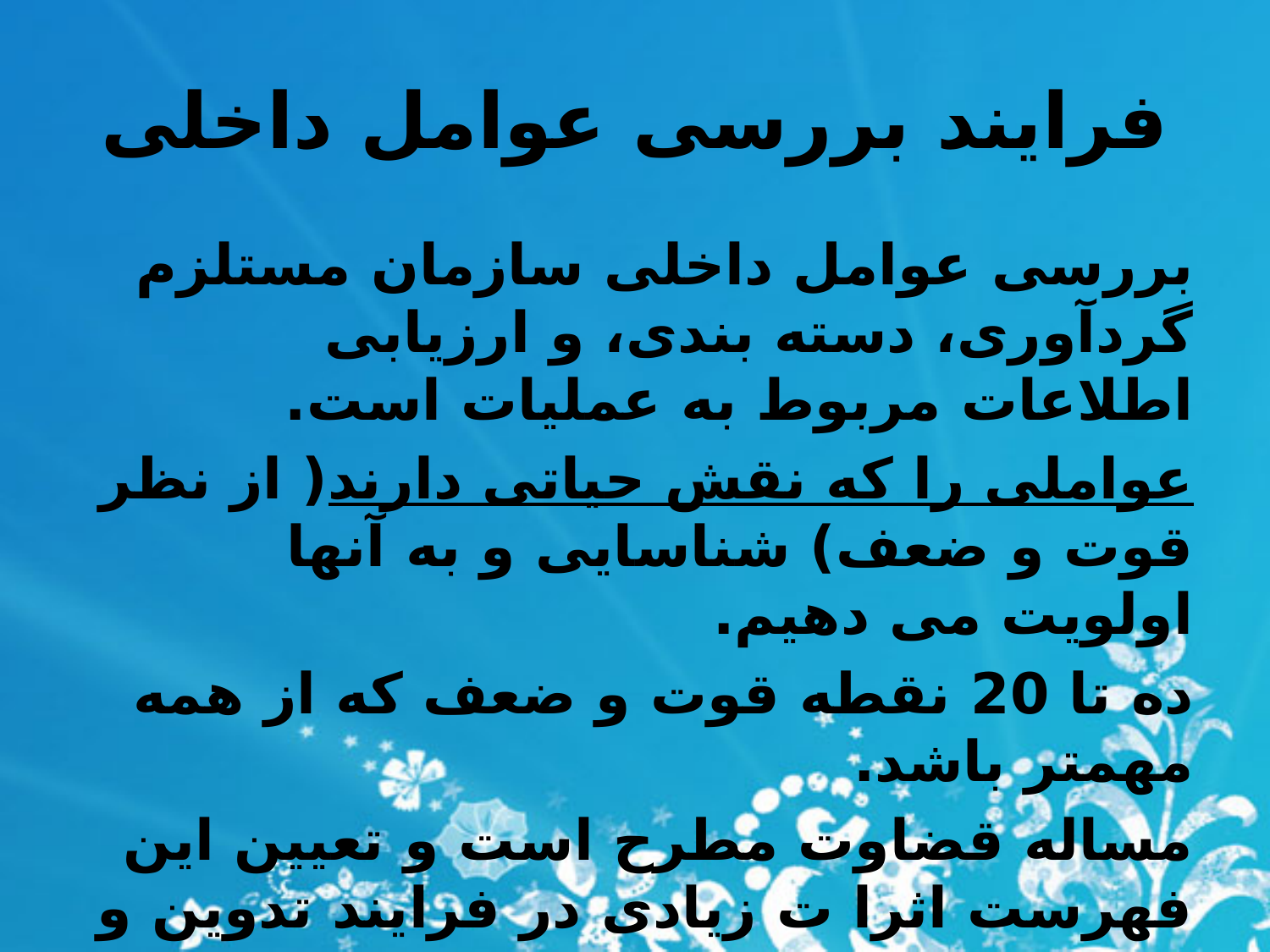

فرایند بررسی عوامل داخلی
بررسی عوامل داخلی سازمان مستلزم گردآوری، دسته بندی، و ارزیابی اطلاعات مربوط به عملیات است.
عواملی را که نقش حیاتی دارند( از نظر قوت و ضعف) شناسایی و به آنها اولویت می دهیم.
ده تا 20 نقطه قوت و ضعف که از همه مهمتر باشد.
مساله قضاوت مطرح است و تعیین این فهرست اثرا ت زیادی در فرایند تدوین و اجرای استراتژیها دارد.